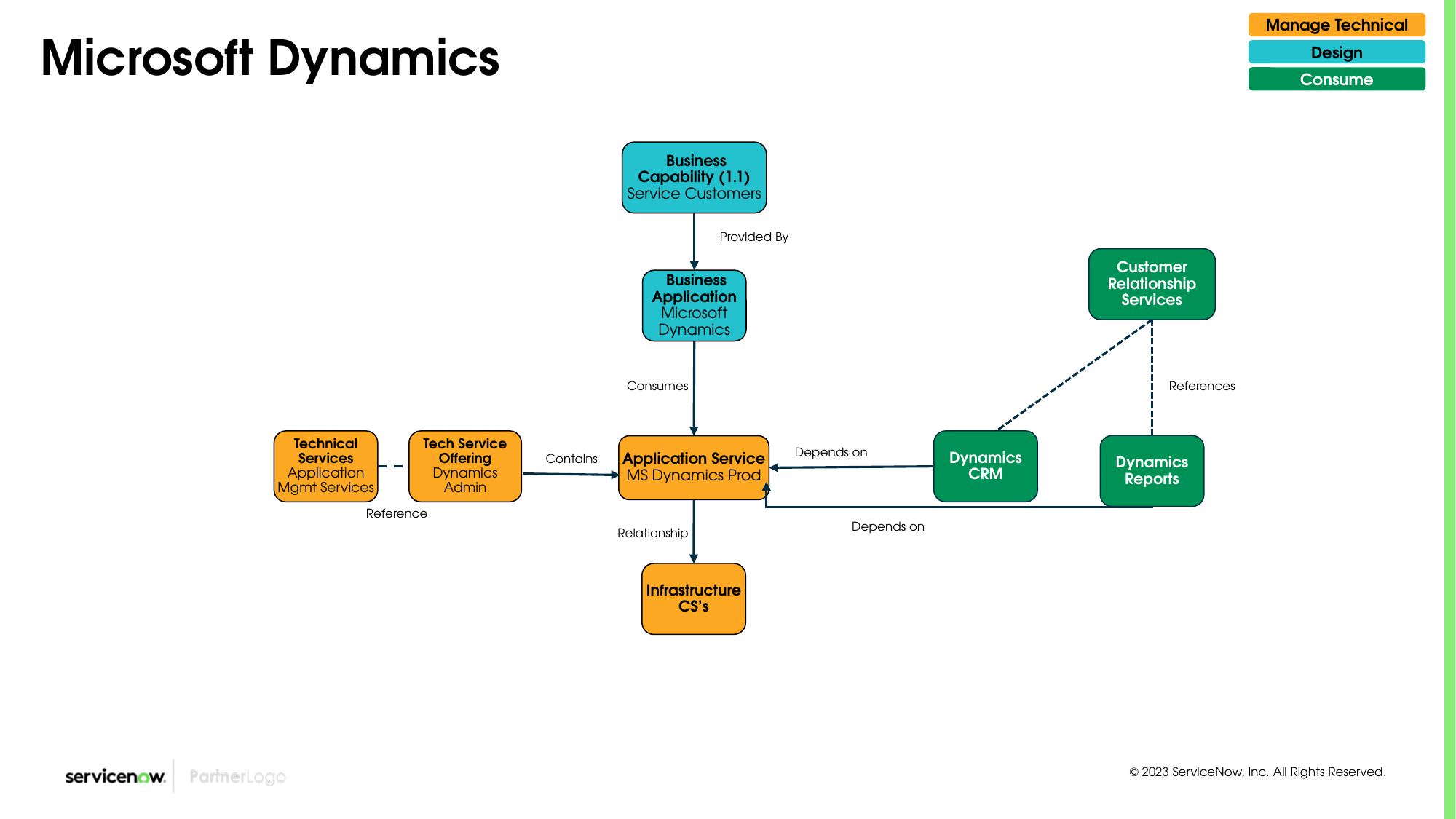

Manage Technical
# Microsoft Dynamics
Design
Consume
 Business Capability (1.1)
Service Customers
Provided By
Customer Relationship Services
 Business Application
Microsoft Dynamics
Consumes
References
Technical Services
Application Mgmt Services
Tech Service Offering
Dynamics Admin
Dynamics CRM
Dynamics Reports
Application Service
MS Dynamics Prod
Depends on
Contains
Reference
Depends on
Relationship
Infrastructure CS’s